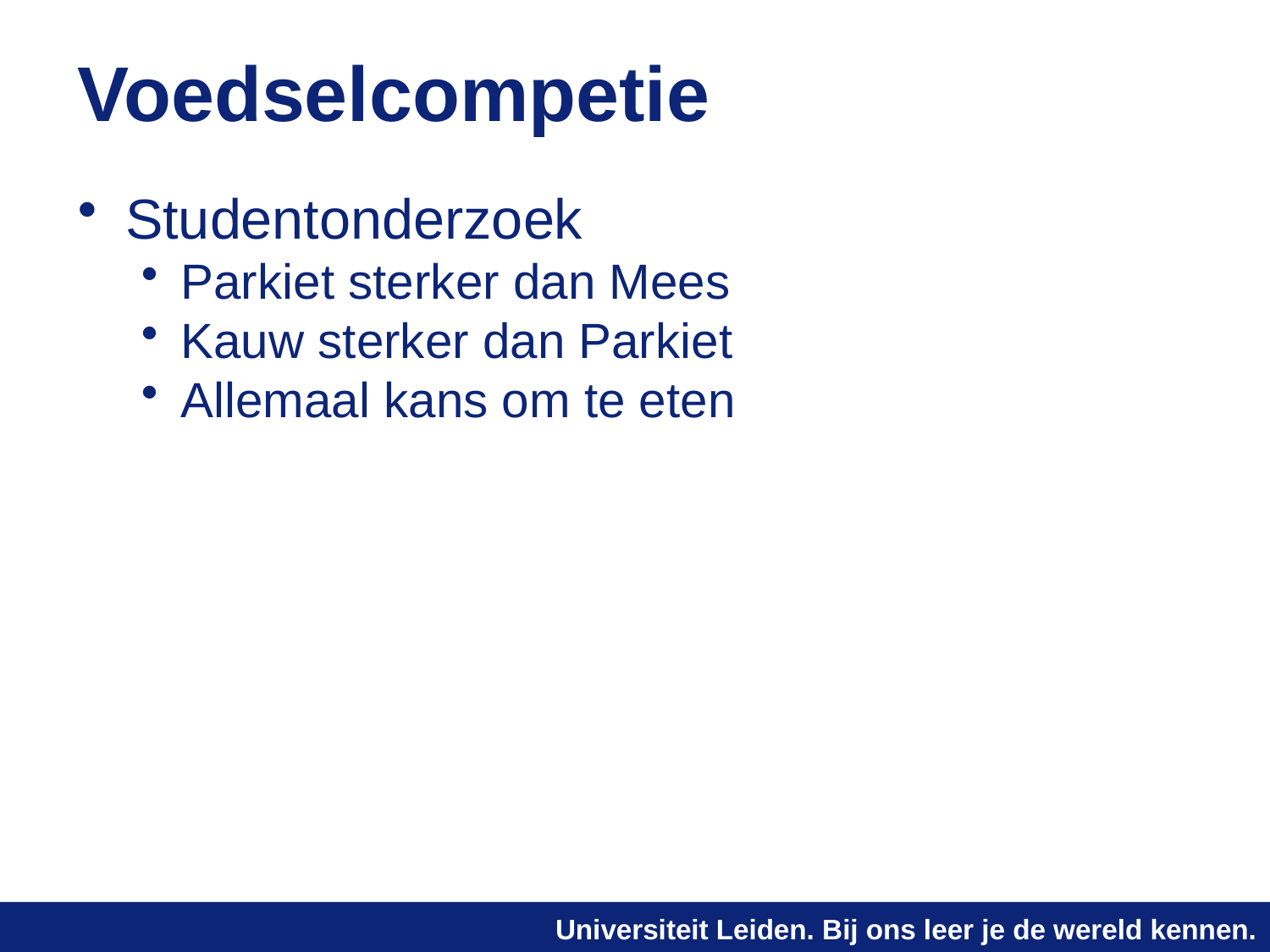

# Voedselcompetie
Studentonderzoek
Parkiet sterker dan Mees
Kauw sterker dan Parkiet
Allemaal kans om te eten